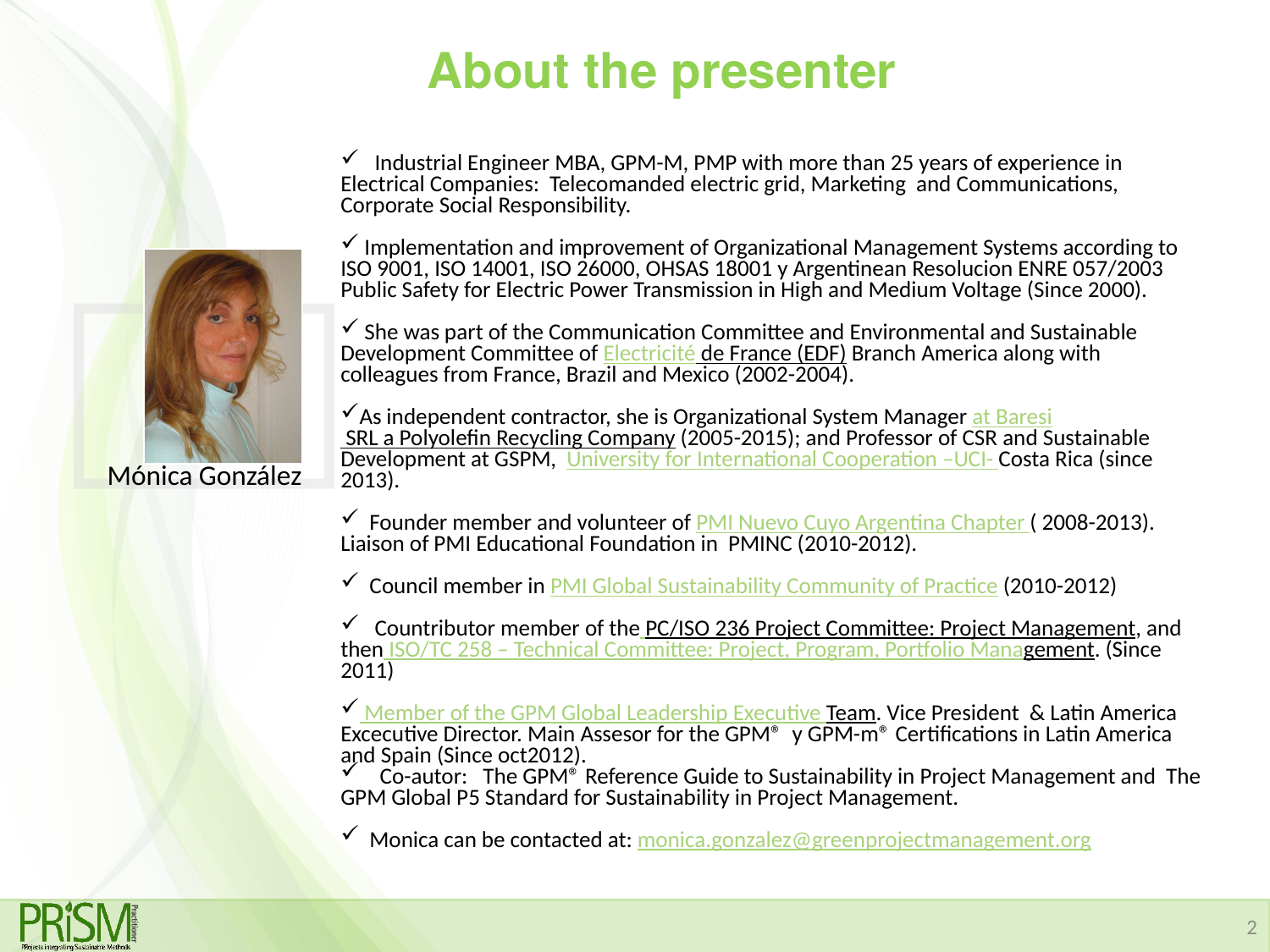

# About the presenter
   Industrial Engineer MBA, GPM-M, PMP with more than 25 years of experience in Electrical Companies:  Telecomanded electric grid, Marketing  and Communications, Corporate Social Responsibility.

 Implementation and improvement of Organizational Management Systems according to ISO 9001, ISO 14001, ISO 26000, OHSAS 18001 y Argentinean Resolucion ENRE 057/2003 Public Safety for Electric Power Transmission in High and Medium Voltage (Since 2000).

 She was part of the Communication Committee and Environmental and Sustainable Development Committee of Electricité de France (EDF) Branch America along with colleagues from France, Brazil and Mexico (2002-2004).

As independent contractor, she is Organizational System Manager at Baresi SRL a Polyolefin Recycling Company (2005-2015); and Professor of CSR and Sustainable Development at GSPM,  University for International Cooperation –UCI- Costa Rica (since 2013).

  Founder member and volunteer of PMI Nuevo Cuyo Argentina Chapter ( 2008-2013). Liaison of PMI Educational Foundation in  PMINC (2010-2012).

  Council member in PMI Global Sustainability Community of Practice (2010-2012)

   Countributor member of the PC/ISO 236 Project Committee: Project Management, and then ISO/TC 258 – Technical Committee: Project, Program, Portfolio Management. (Since 2011)

 Member of the GPM Global Leadership Executive Team. Vice President  & Latin America Excecutive Director. Main Assesor for the GPM®  y GPM-m® Certifications in Latin America and Spain (Since oct2012).
    Co-autor:   The GPM® Reference Guide to Sustainability in Project Management and  The GPM Global P5 Standard for Sustainability in Project Management.

  Monica can be contacted at: monica.gonzalez@greenprojectmanagement.org
Mónica González
2